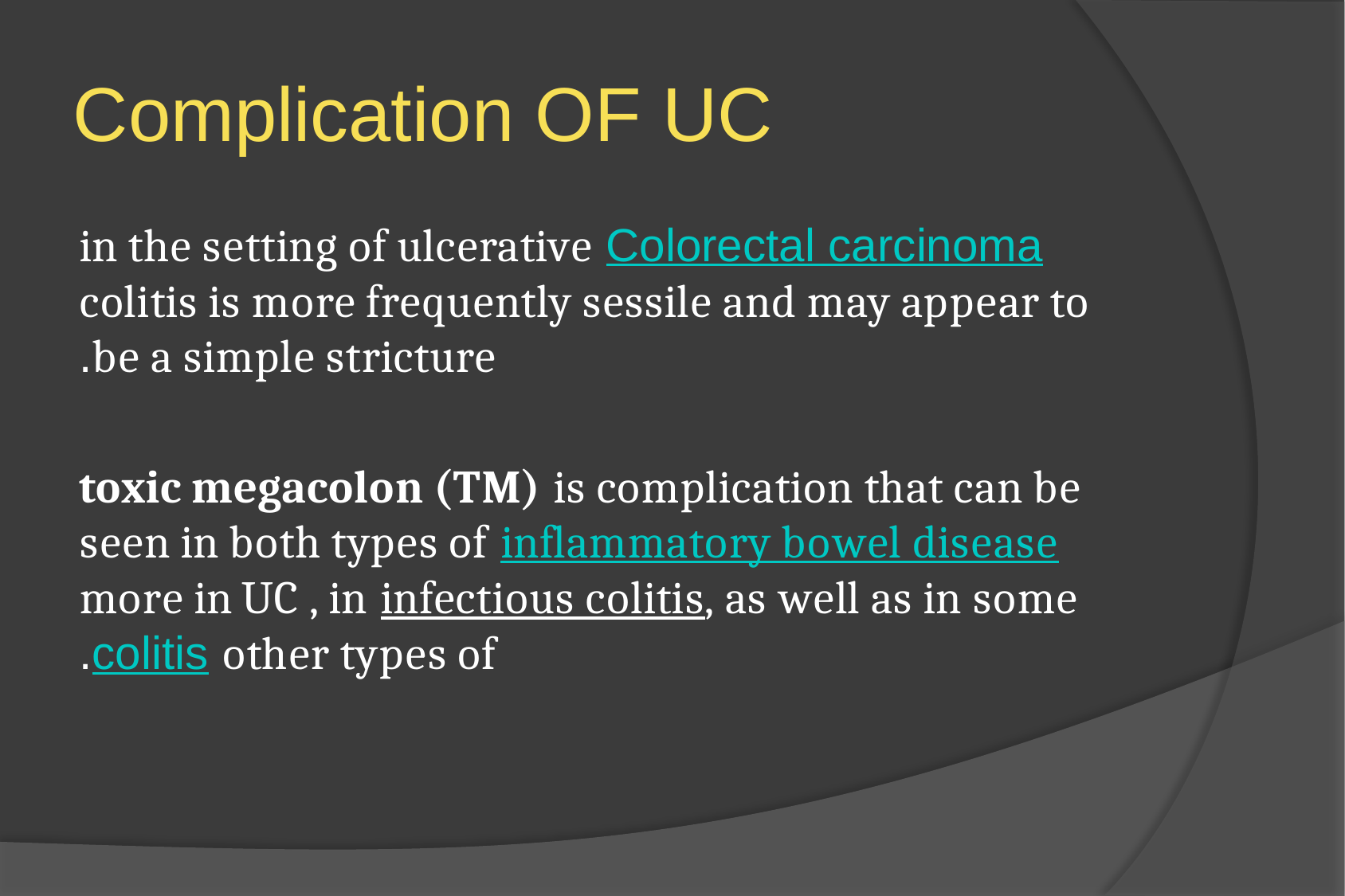

# Complication OF UC
Colorectal carcinoma in the setting of ulcerative colitis is more frequently sessile and may appear to be a simple stricture.

toxic megacolon (TM) is complication that can be seen in both types of inflammatory bowel disease more in UC , in infectious colitis, as well as in some other types of colitis.